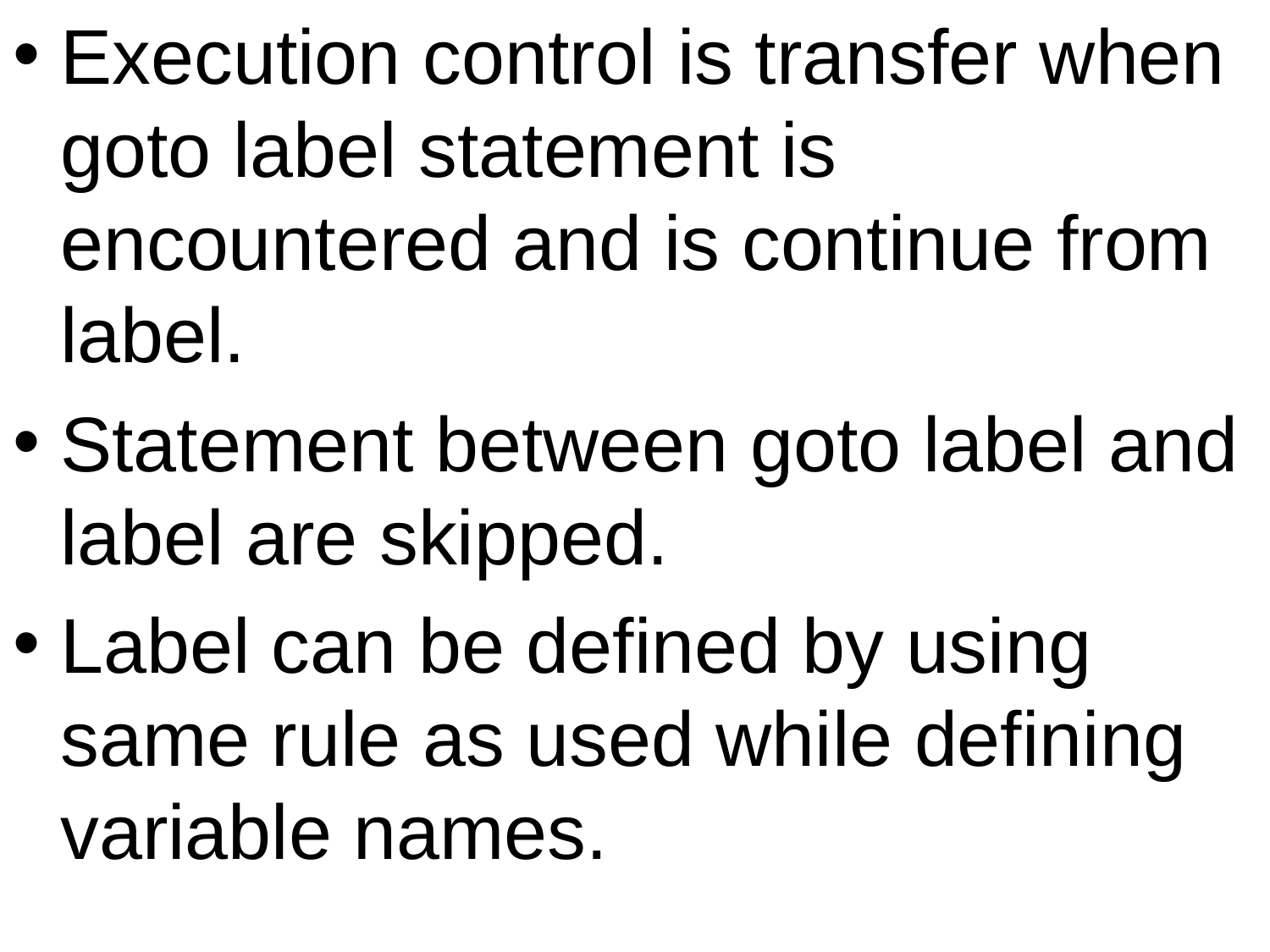

Execution control is transfer when goto label statement is encountered and is continue from label.
Statement between goto label and label are skipped.
Label can be defined by using same rule as used while defining variable names.